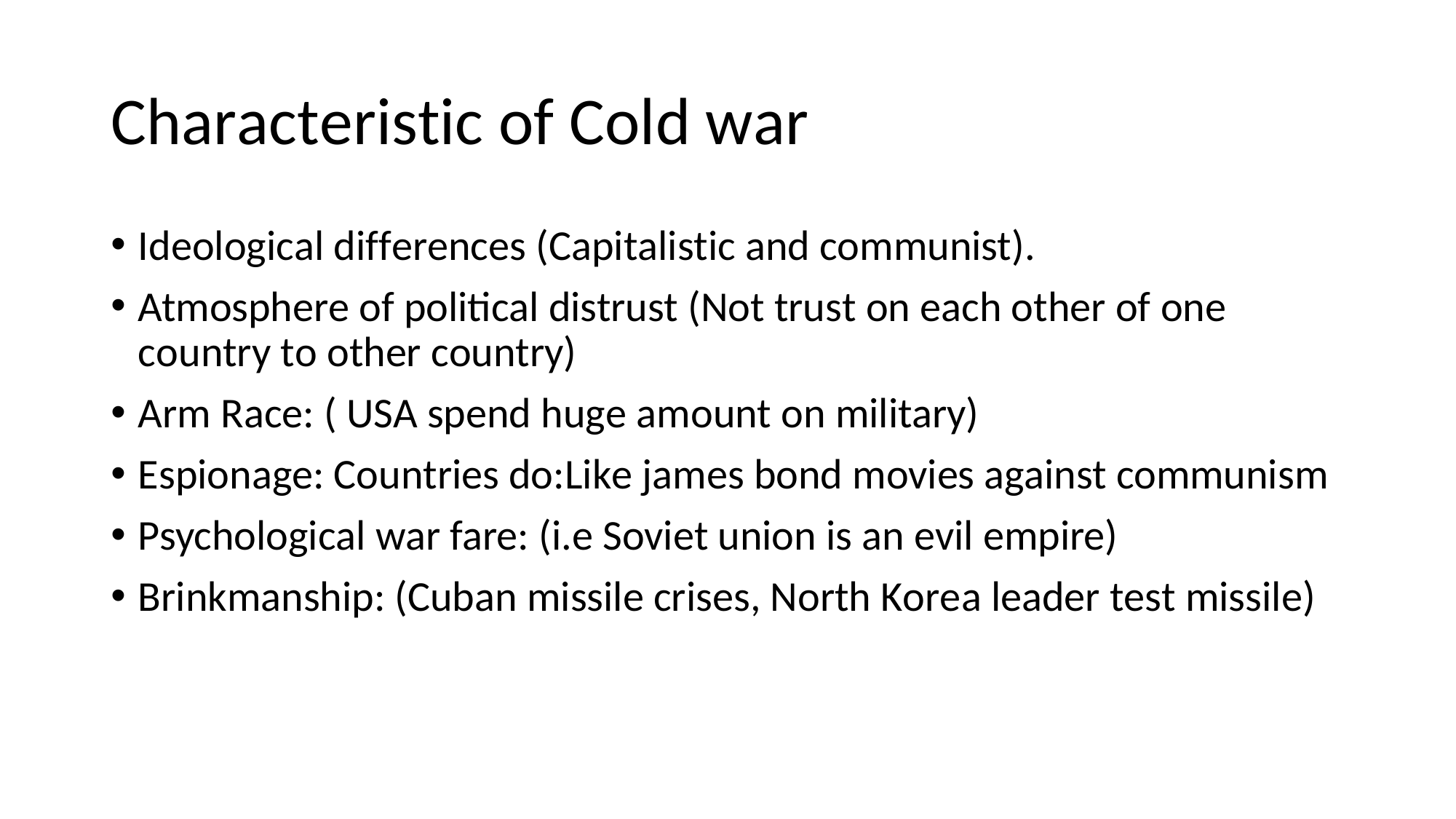

# Characteristic of Cold war
Ideological differences (Capitalistic and communist).
Atmosphere of political distrust (Not trust on each other of one country to other country)
Arm Race: ( USA spend huge amount on military)
Espionage: Countries do:Like james bond movies against communism
Psychological war fare: (i.e Soviet union is an evil empire)
Brinkmanship: (Cuban missile crises, North Korea leader test missile)